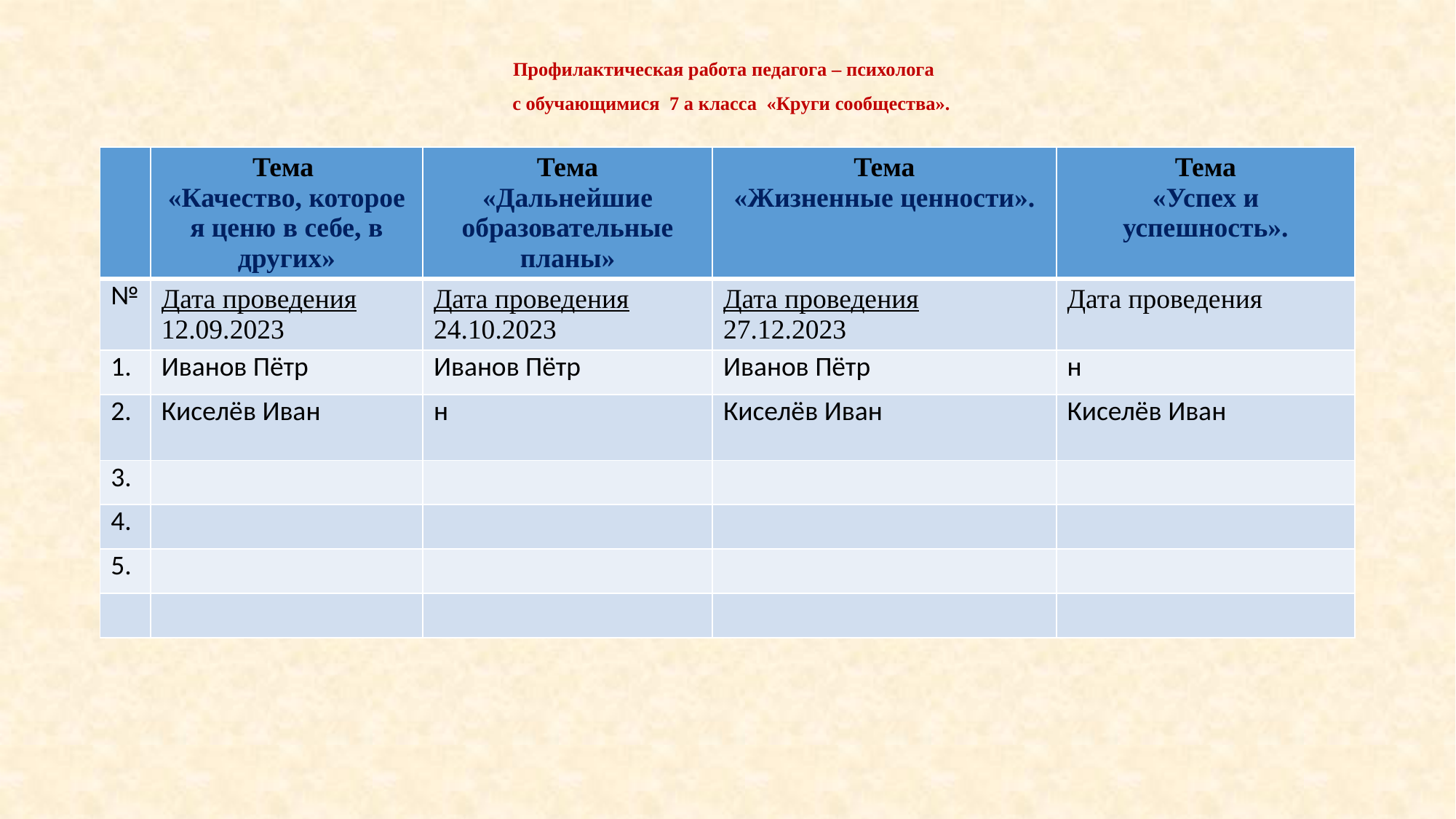

# Профилактическая работа педагога – психолога с обучающимися  7 а класса  «Круги сообщества».
|  | Тема «Качество, которое я ценю в себе, в других» | Тема «Дальнейшие образовательные планы» | Тема «Жизненные ценности». | Тема «Успех и успешность». |
| --- | --- | --- | --- | --- |
| № | Дата проведения 12.09.2023 | Дата проведения 24.10.2023 | Дата проведения 27.12.2023 | Дата проведения |
| 1. | Иванов Пётр | Иванов Пётр | Иванов Пётр | н |
| 2. | Киселёв Иван | н | Киселёв Иван | Киселёв Иван |
| 3. |  |  |  |  |
| 4. |  |  |  |  |
| 5. |  |  |  |  |
|  |  |  |  |  |